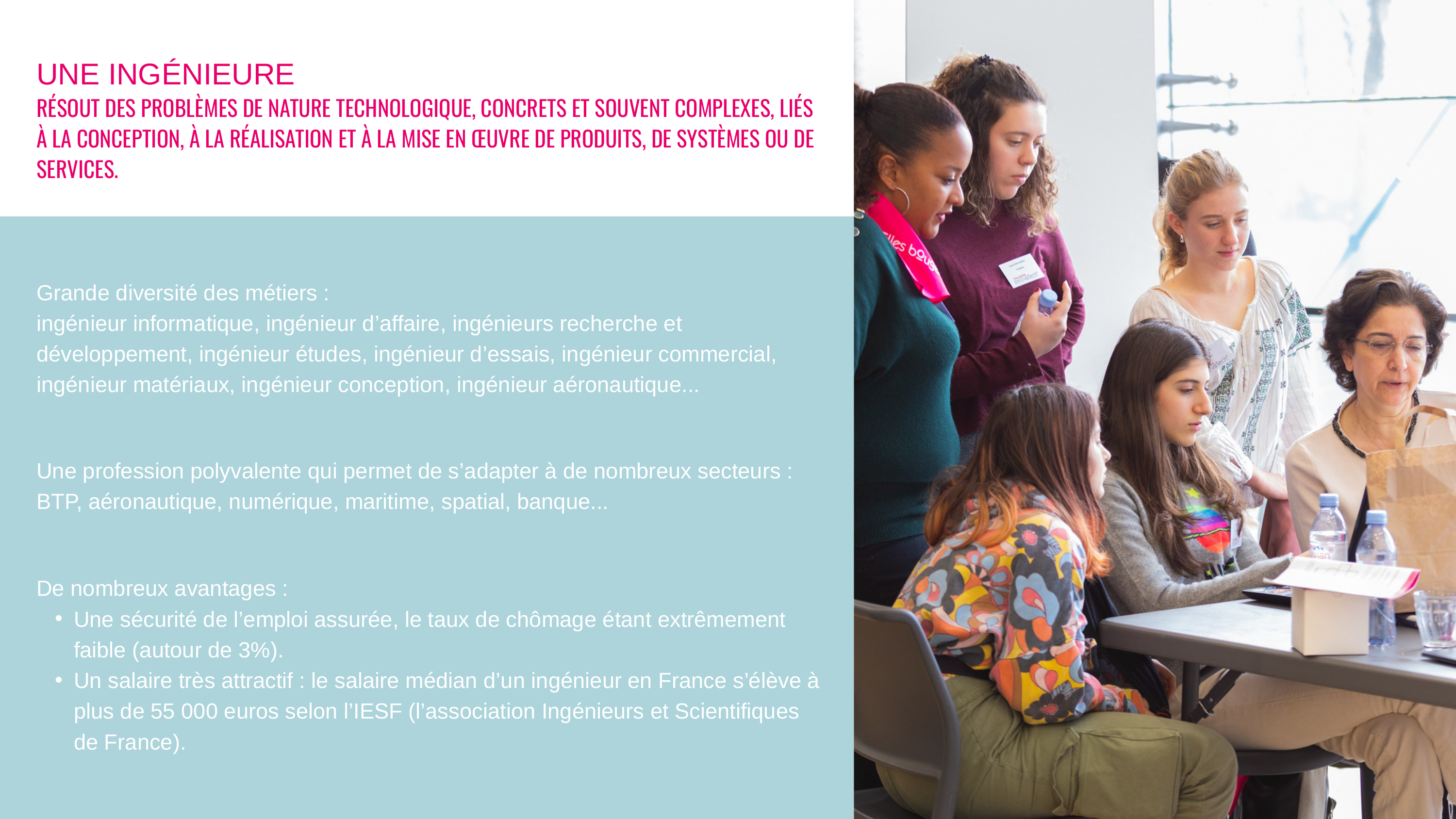

UNE INGÉNIEURE
RÉSOUT DES PROBLÈMES DE NATURE TECHNOLOGIQUE, CONCRETS ET SOUVENT COMPLEXES, LIÉS À LA CONCEPTION, À LA RÉALISATION ET À LA MISE EN ŒUVRE DE PRODUITS, DE SYSTÈMES OU DE SERVICES.

Grande diversité des métiers :
ingénieur informatique, ingénieur d’affaire, ingénieurs recherche et développement, ingénieur études, ingénieur d’essais, ingénieur commercial, ingénieur matériaux, ingénieur conception, ingénieur aéronautique...
Une profession polyvalente qui permet de s’adapter à de nombreux secteurs :  BTP, aéronautique, numérique, maritime, spatial, banque...
De nombreux avantages :
Une sécurité de l’emploi assurée, le taux de chômage étant extrêmement faible (autour de 3%).
Un salaire très attractif : le salaire médian d’un ingénieur en France s’élève à plus de 55 000 euros selon l’IESF (l’association Ingénieurs et Scientifiques de France).